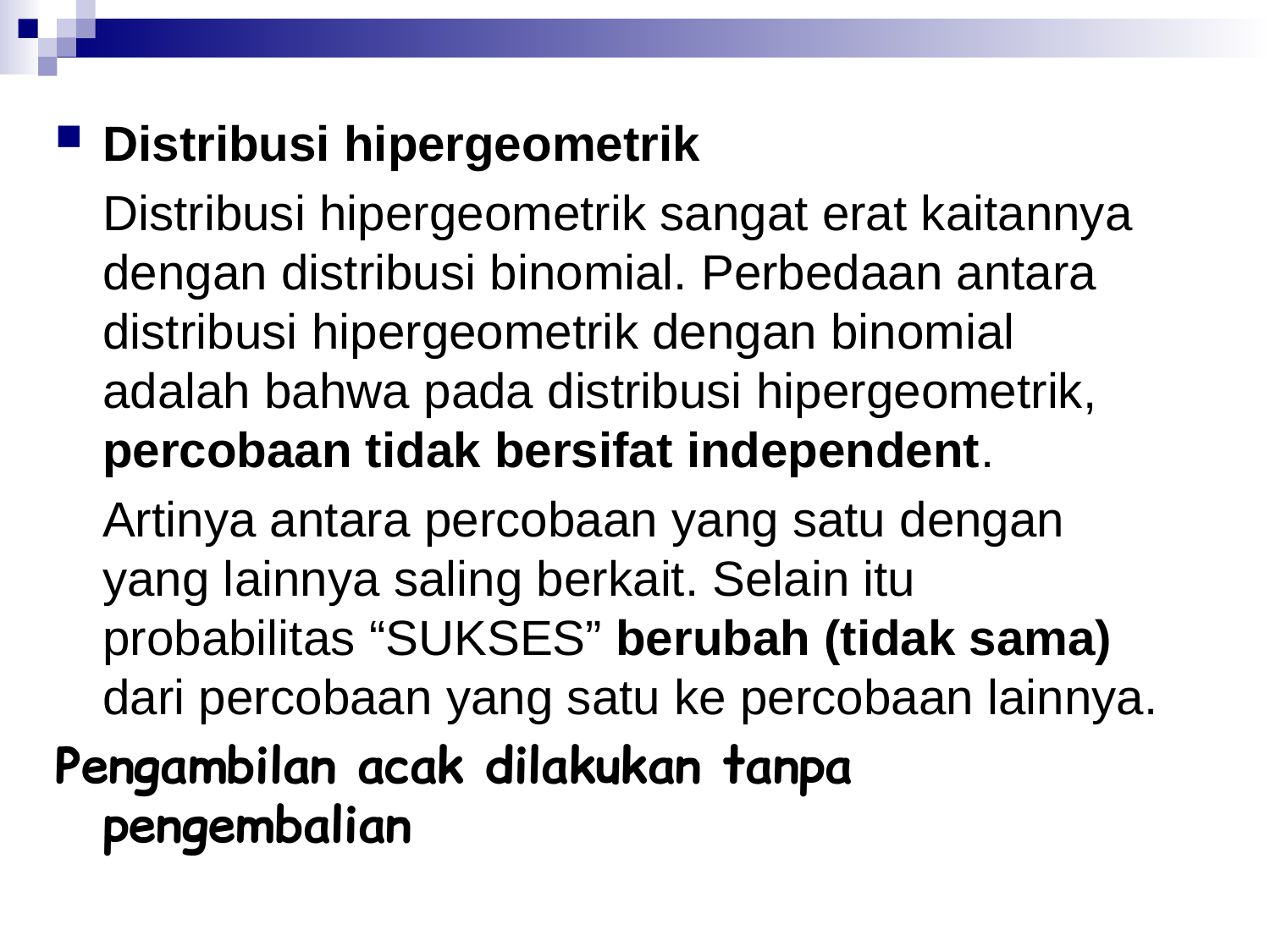

Distribusi hipergeometrik
	Distribusi hipergeometrik sangat erat kaitannya dengan distribusi binomial. Perbedaan antara distribusi hipergeometrik dengan binomial adalah bahwa pada distribusi hipergeometrik, percobaan tidak bersifat independent.
	Artinya antara percobaan yang satu dengan yang lainnya saling berkait. Selain itu probabilitas “SUKSES” berubah (tidak sama) dari percobaan yang satu ke percobaan lainnya.
Pengambilan acak dilakukan tanpa pengembalian